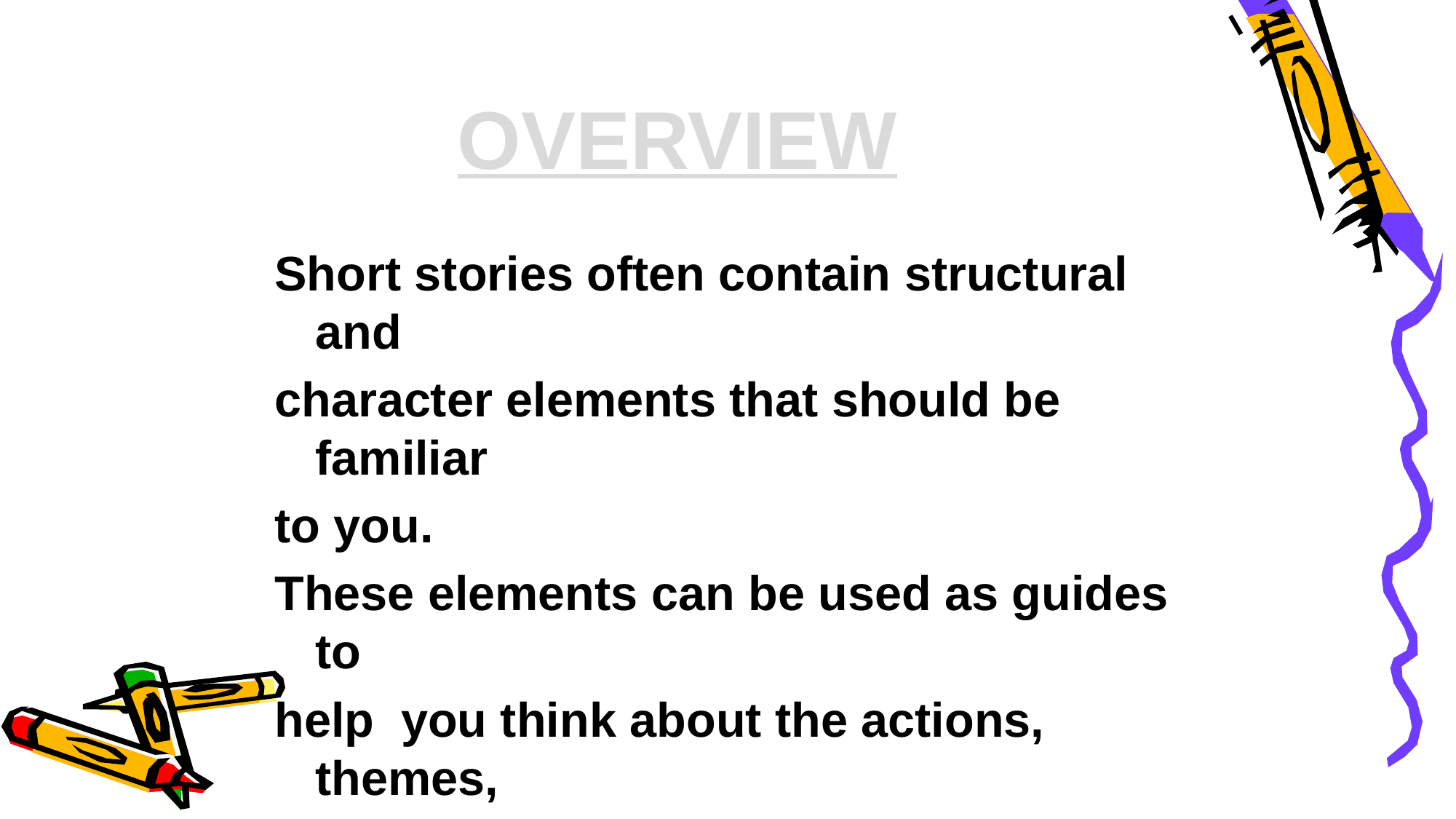

OVERVIEW
Short stories often contain structural and
character elements that should be familiar
to you.
These elements can be used as guides to
help  you think about the actions, themes,
and contexts of the story.